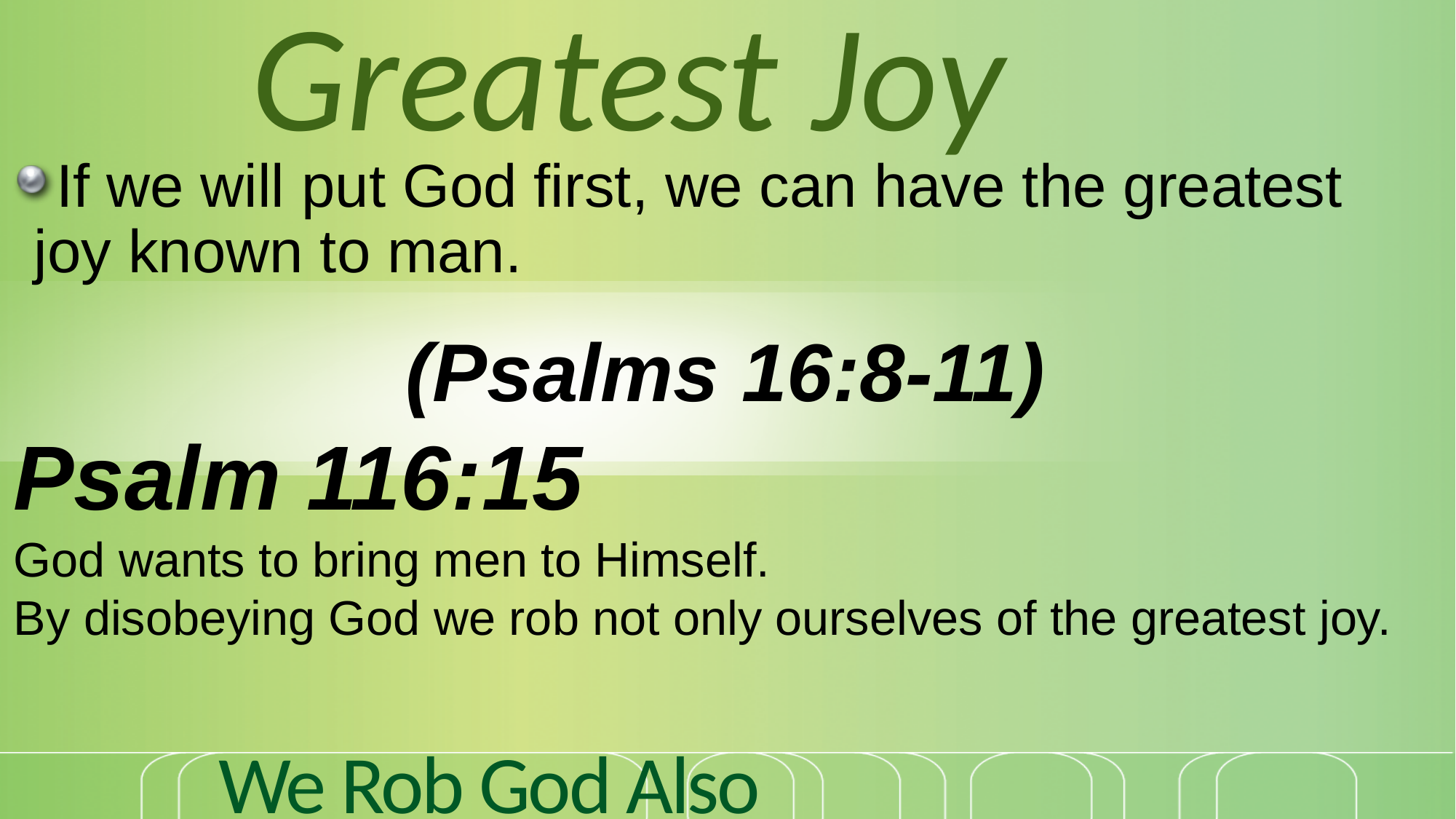

Greatest Joy
If we will put God first, we can have the greatest joy known to man.
(Psalms 16:8-11)
Psalm 116:15
God wants to bring men to Himself.
By disobeying God we rob not only ourselves of the greatest joy.

# We Rob God Also